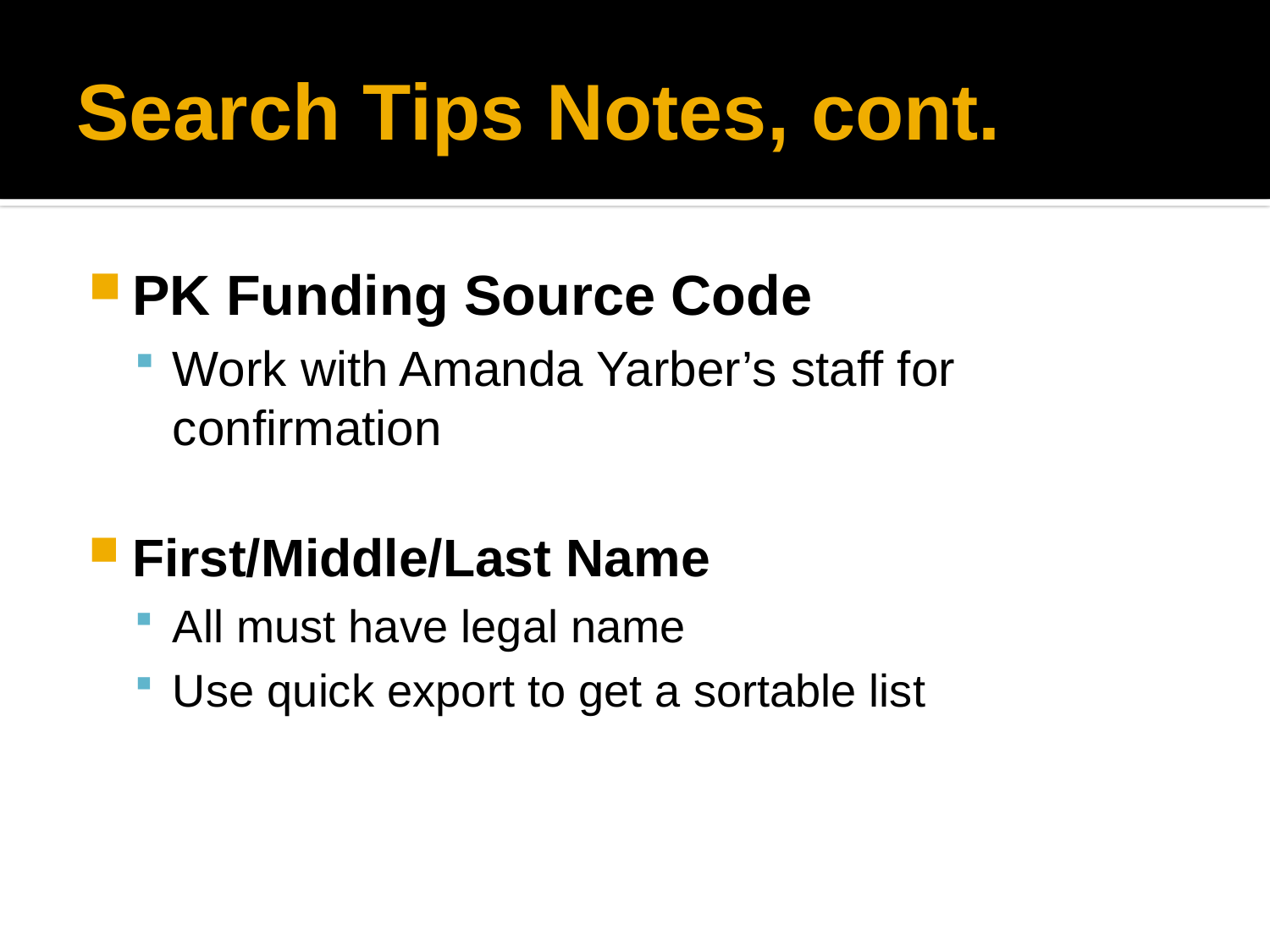

# Search Tips Notes, cont.
PK Funding Source Code
Work with Amanda Yarber’s staff for confirmation

First/Middle/Last Name
All must have legal name
Use quick export to get a sortable list